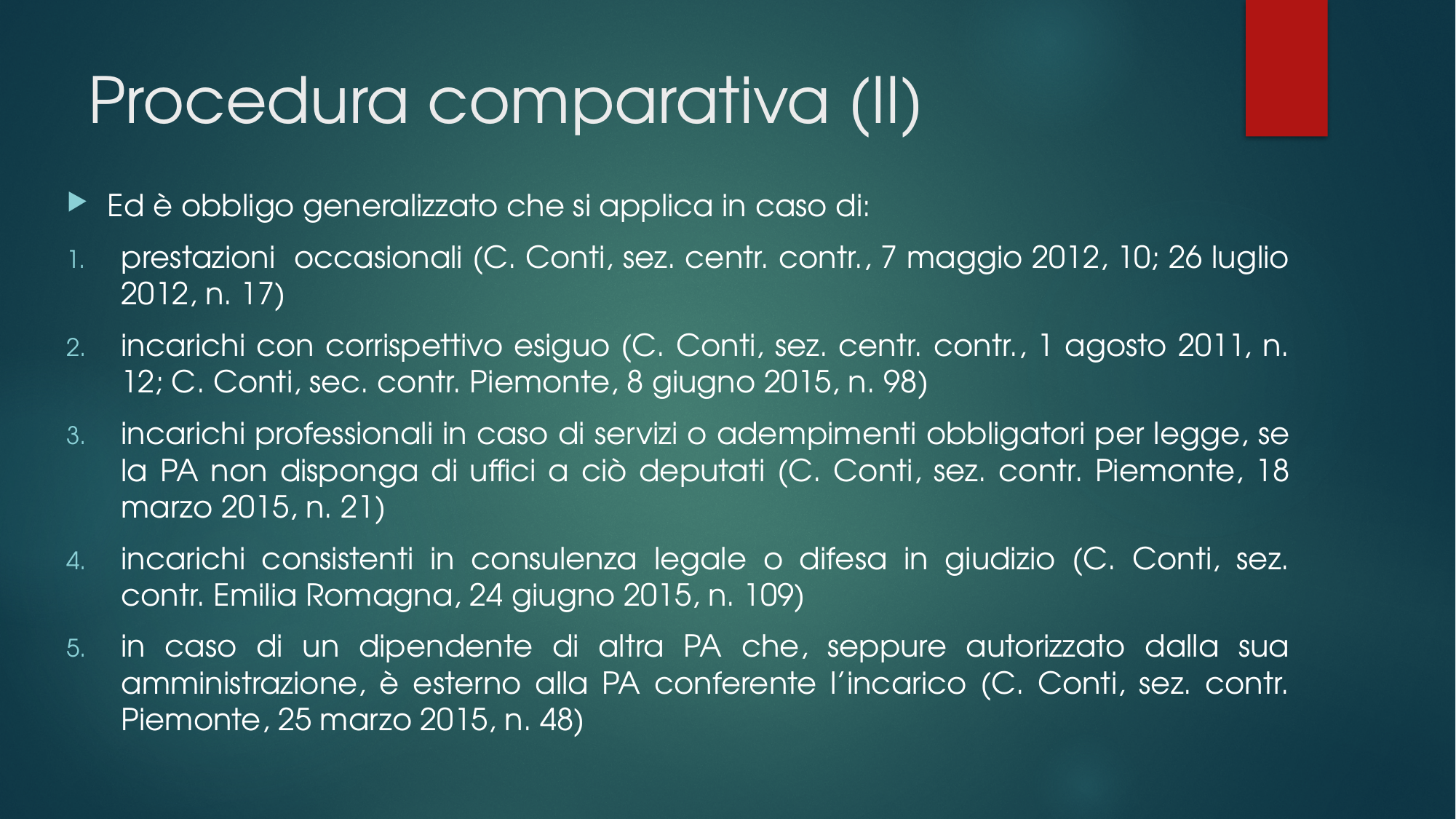

# Procedura comparativa (II)
Ed è obbligo generalizzato che si applica in caso di:
prestazioni  occasionali (C. Conti, sez. centr. contr., 7 maggio 2012, 10; 26 luglio 2012, n. 17)
incarichi con corrispettivo esiguo (C. Conti, sez. centr. contr., 1 agosto 2011, n. 12; C. Conti, sec. contr. Piemonte, 8 giugno 2015, n. 98)
incarichi professionali in caso di servizi o adempimenti obbligatori per legge, se la PA non disponga di uffici a ciò deputati (C. Conti, sez. contr. Piemonte, 18 marzo 2015, n. 21)
incarichi consistenti in consulenza legale o difesa in giudizio (C. Conti, sez. contr. Emilia Romagna, 24 giugno 2015, n. 109)
in caso di un dipendente di altra PA che, seppure autorizzato dalla sua amministrazione, è esterno alla PA conferente l’incarico (C. Conti, sez. contr. Piemonte, 25 marzo 2015, n. 48)